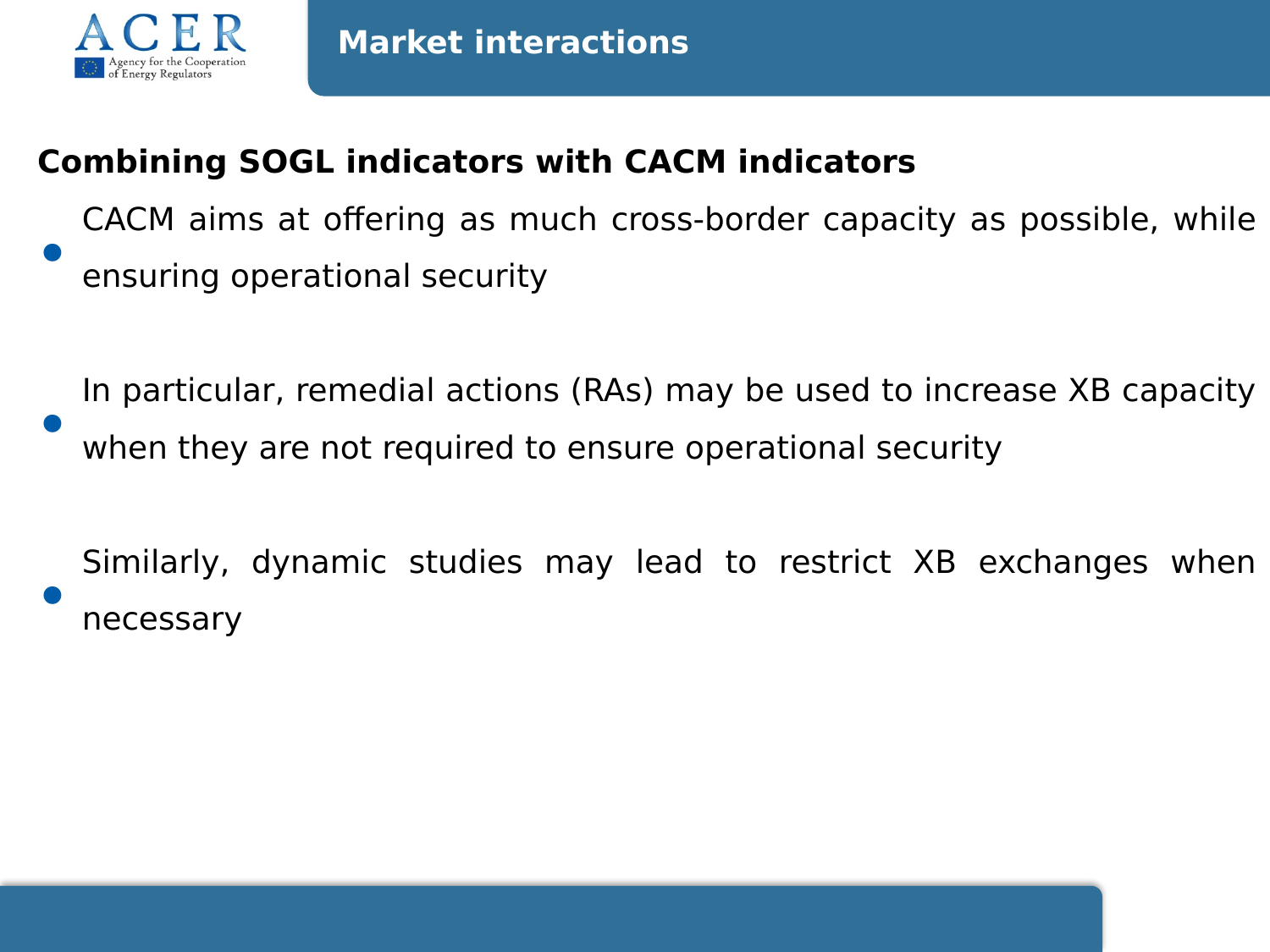

Market interactions
Combining SOGL indicators with CACM indicators
CACM aims at offering as much cross-border capacity as possible, while ensuring operational security

In particular, remedial actions (RAs) may be used to increase XB capacity when they are not required to ensure operational security

Similarly, dynamic studies may lead to restrict XB exchanges when necessary